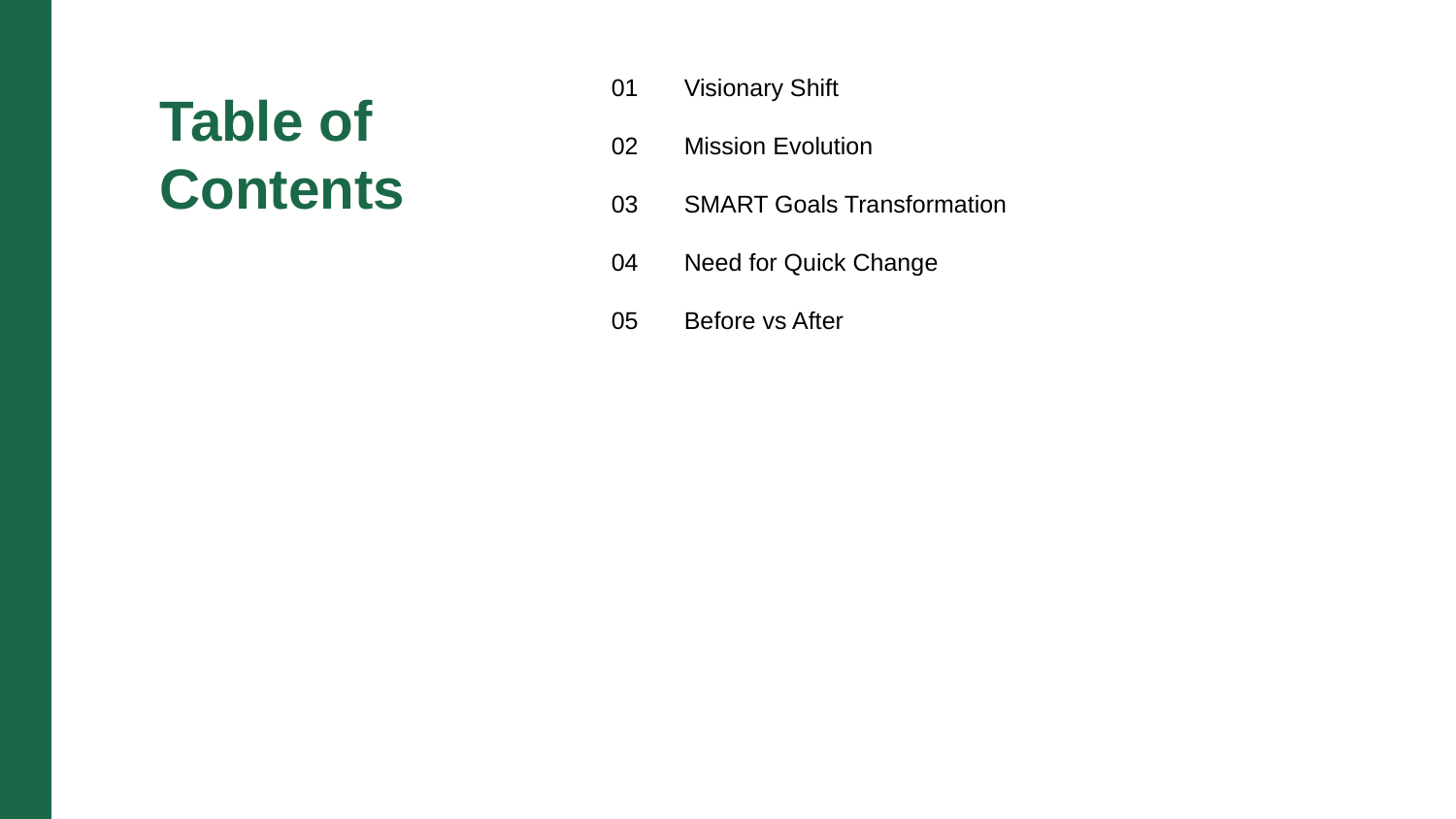

01
Visionary Shift
Table of Contents
02
Mission Evolution
03
SMART Goals Transformation
04
Need for Quick Change
05
Before vs After